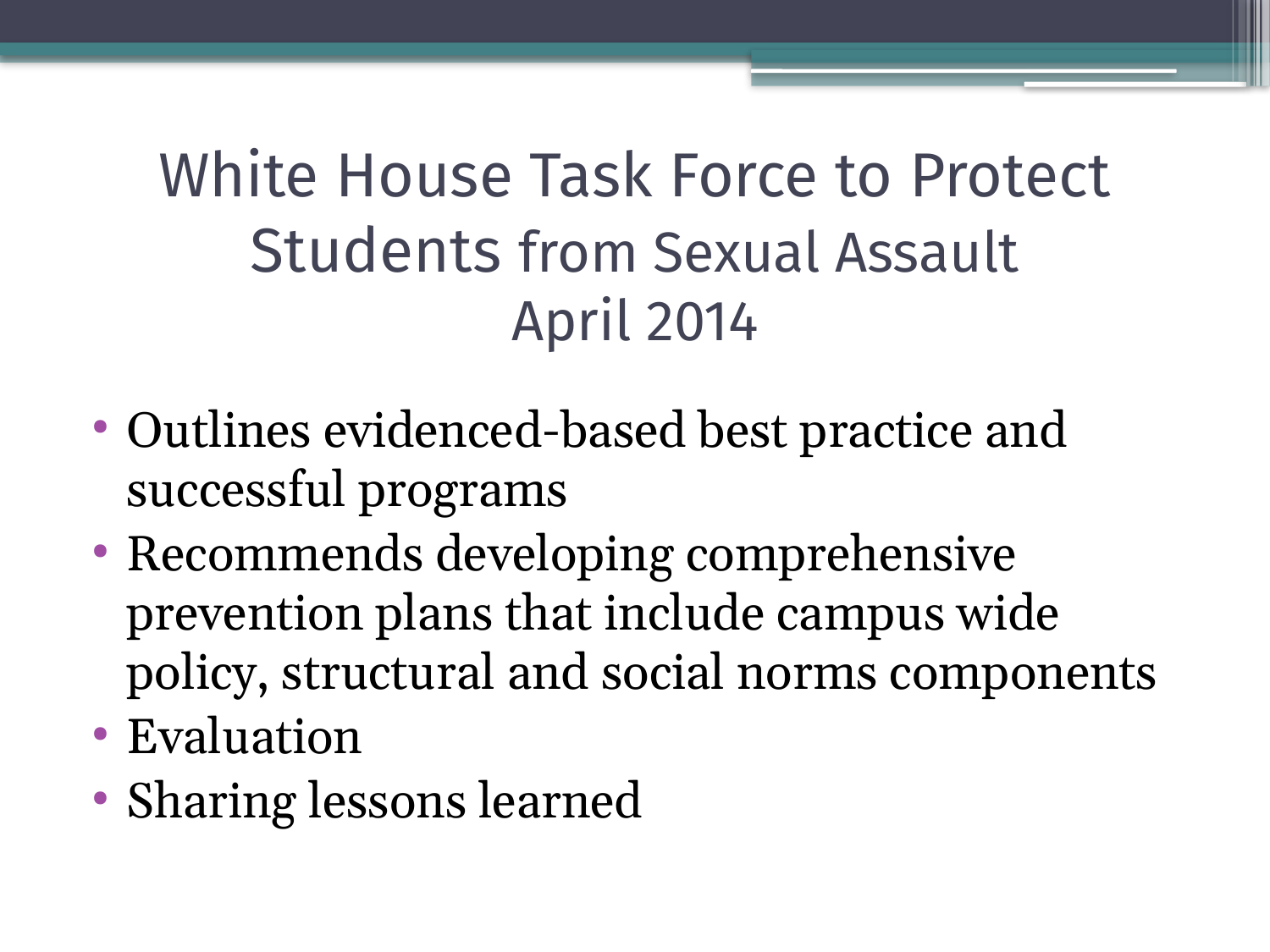

# White House Task Force to Protect Students from Sexual Assault April 2014
Outlines evidenced-based best practice and successful programs
Recommends developing comprehensive prevention plans that include campus wide policy, structural and social norms components
Evaluation
Sharing lessons learned